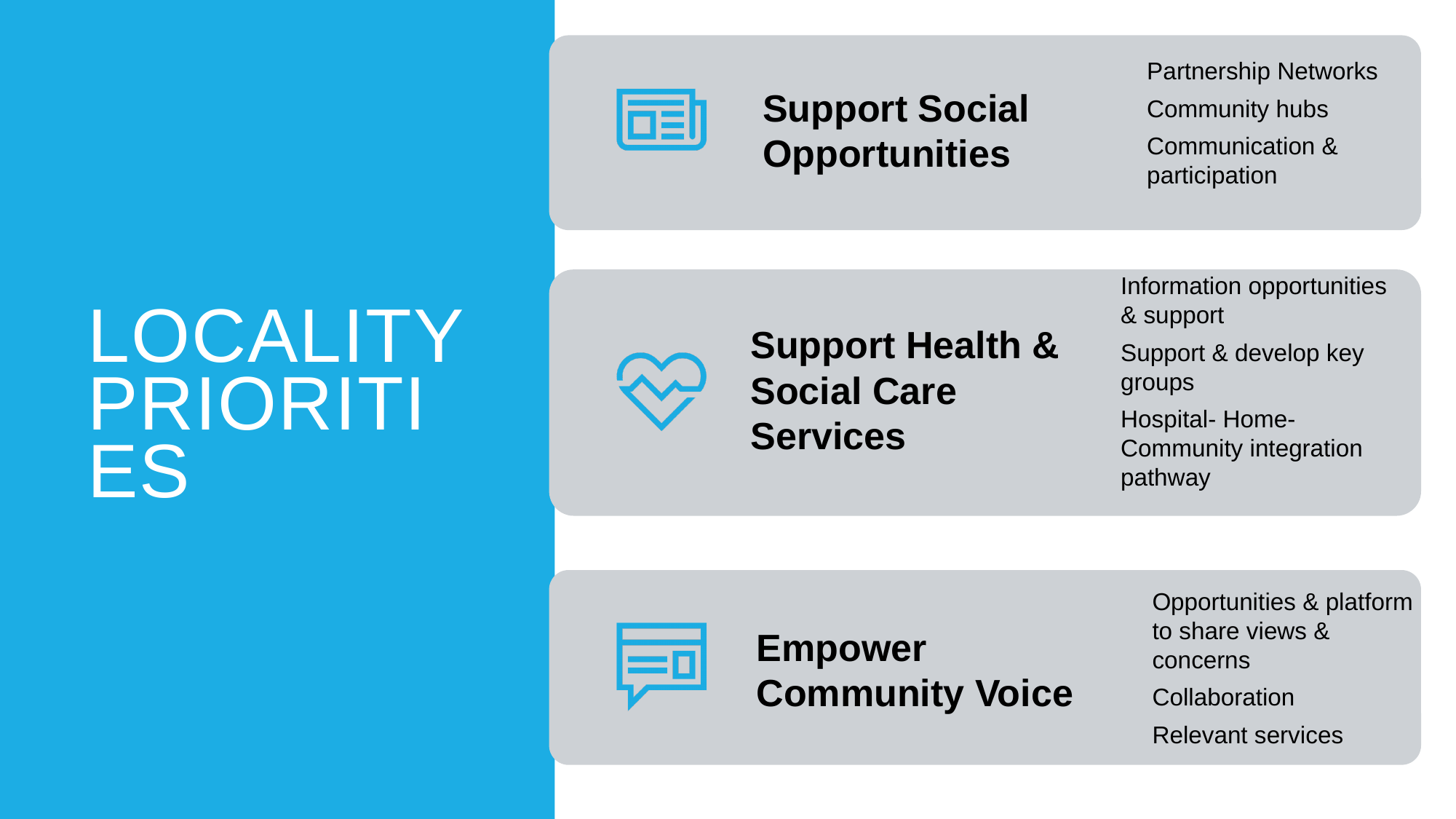

Support Social Opportunities
Partnership Networks
Community hubs
Communication & participation
Support Health & Social Care Services
Information opportunities & support
Support & develop key groups
Hospital- Home- Community integration pathway

Empower Community Voice
Opportunities & platform to share views & concerns
Collaboration
Relevant services
Locality Priorities